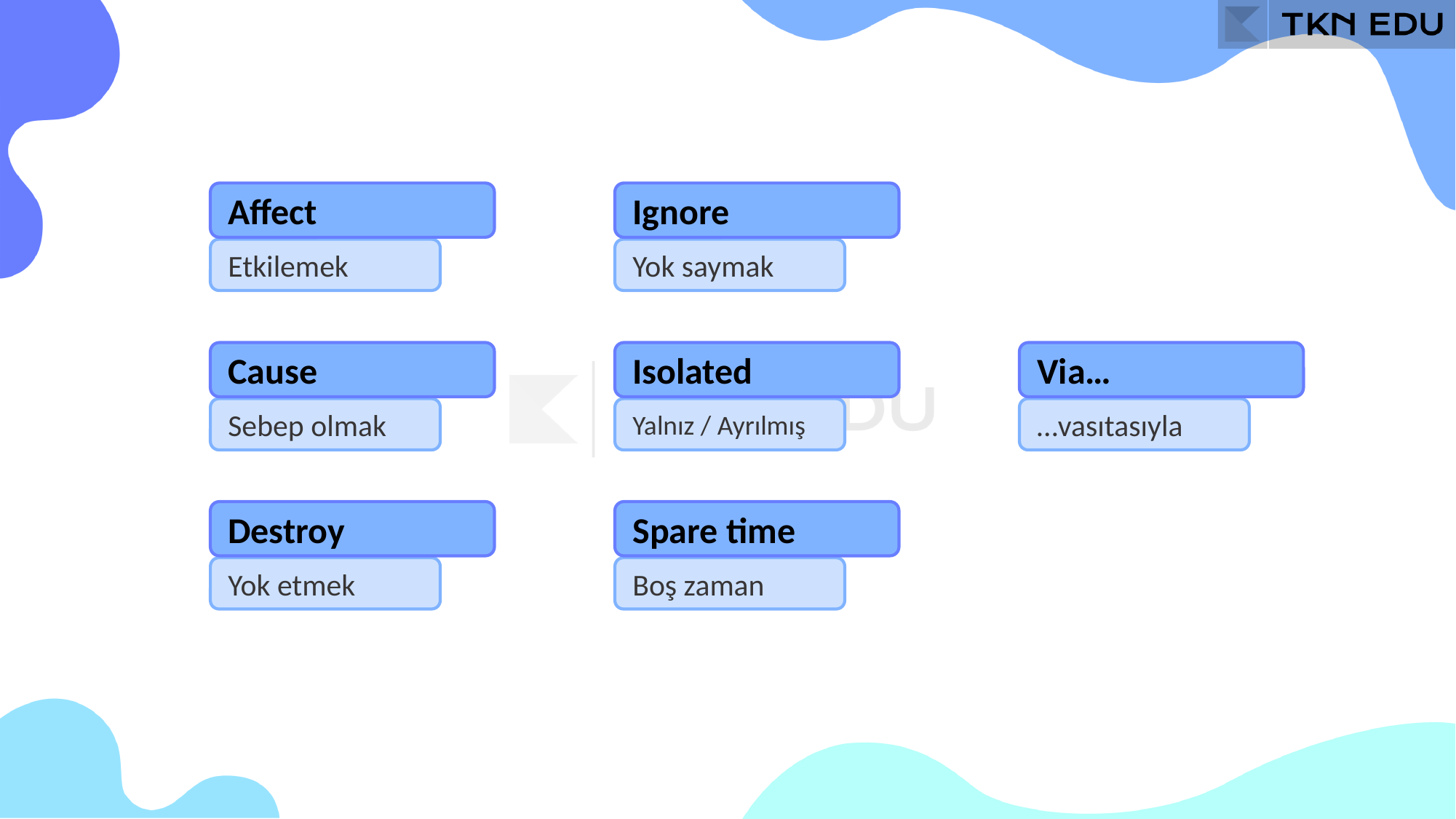

Affect
Ignore

Etkilemek
Yok saymak

Cause
Isolated
Via…

Sebep olmak
Yalnız / Ayrılmış
…vasıtasıyla

Destroy
Spare time

Yok etmek
Boş zaman